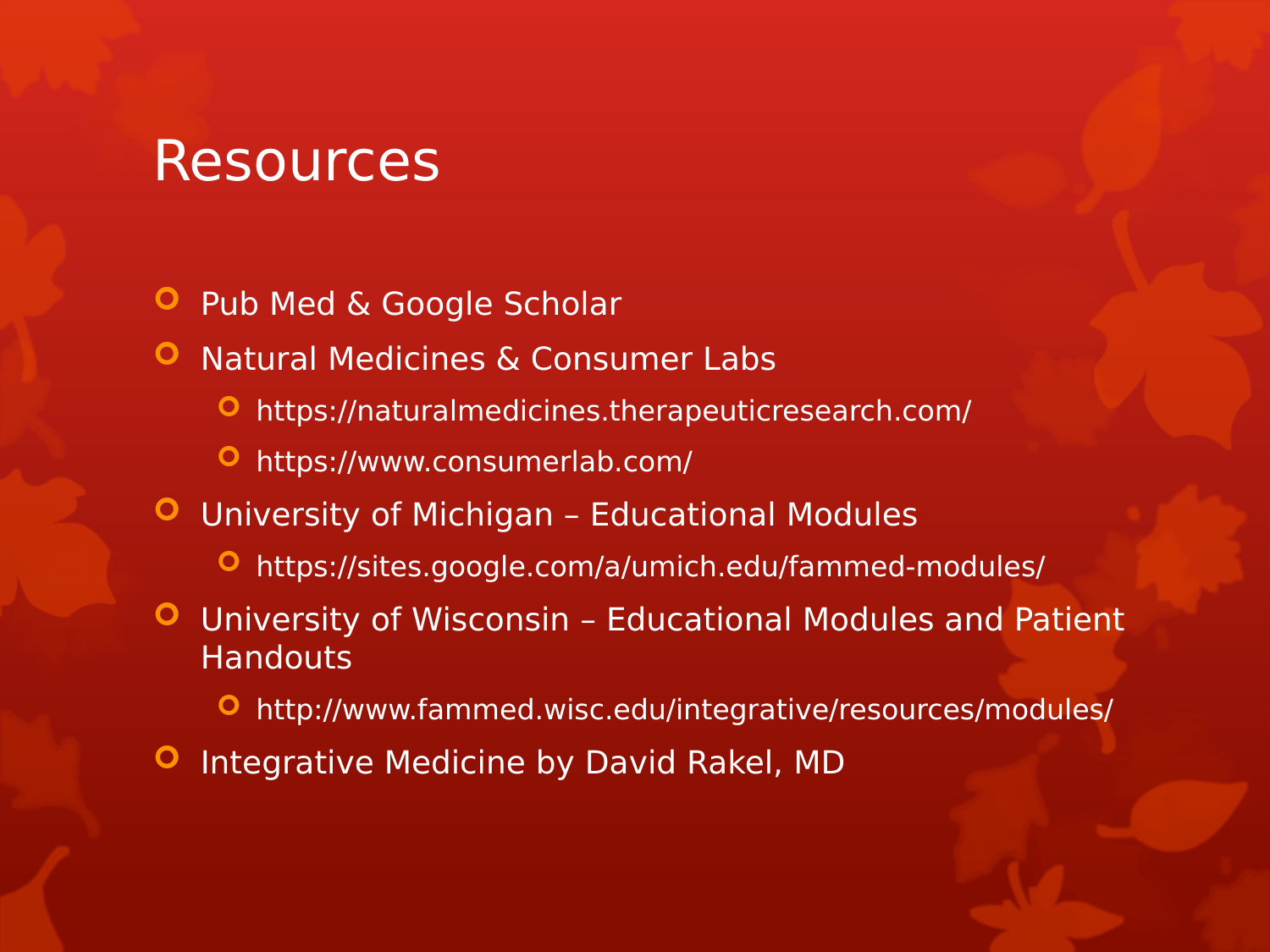

# Resources
Pub Med & Google Scholar
Natural Medicines & Consumer Labs
https://naturalmedicines.therapeuticresearch.com/
https://www.consumerlab.com/
University of Michigan – Educational Modules
https://sites.google.com/a/umich.edu/fammed-modules/
University of Wisconsin – Educational Modules and Patient Handouts
http://www.fammed.wisc.edu/integrative/resources/modules/
Integrative Medicine by David Rakel, MD